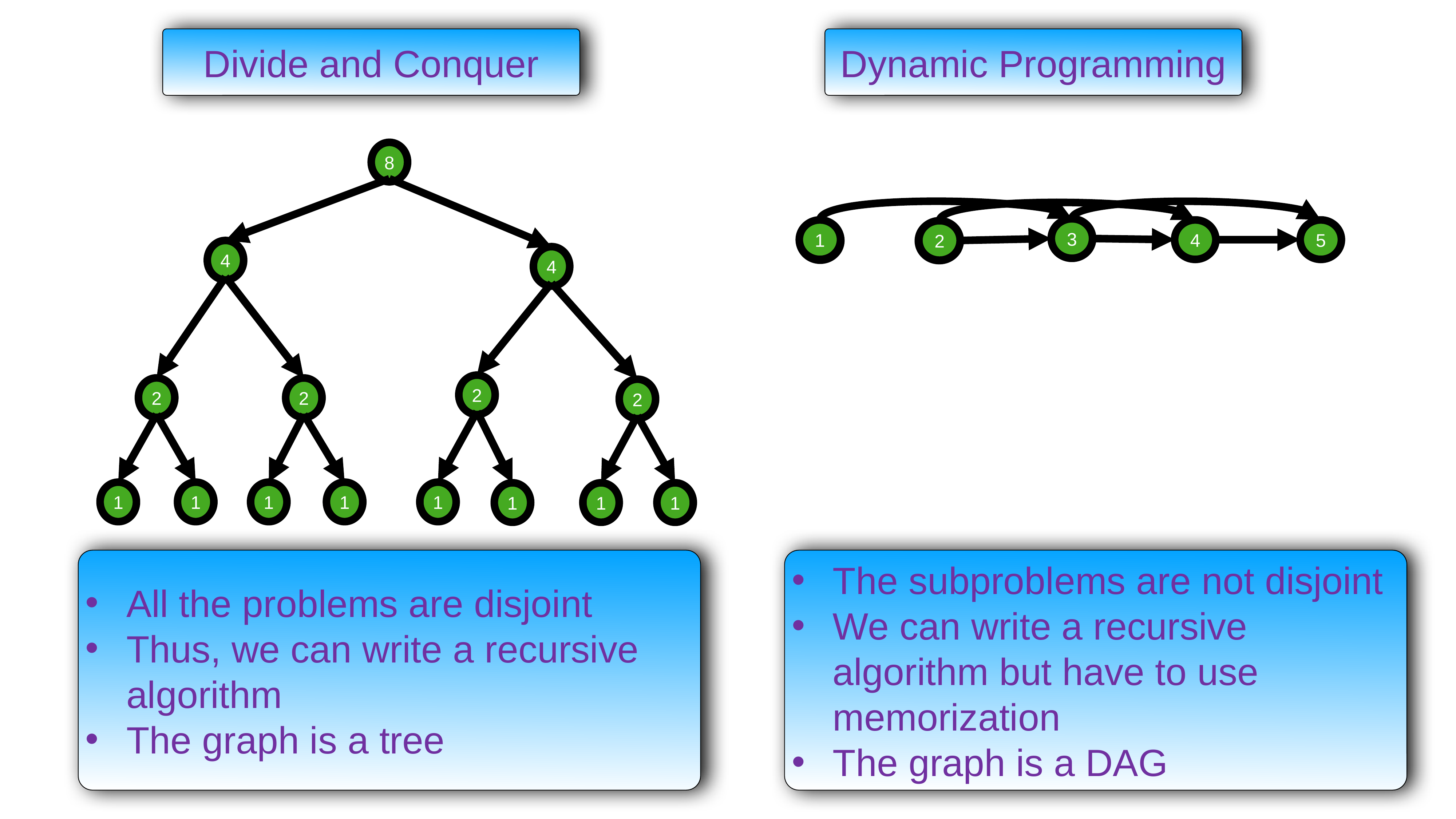

Divide and Conquer
Dynamic Programming
8
3
3
1
4
5
1
2
2
2
4
4
2
2
2
2
1
1
1
1
1
1
1
1
All the problems are disjoint
Thus, we can write a recursive algorithm
The graph is a tree
The subproblems are not disjoint
We can write a recursive algorithm but have to use memorization
The graph is a DAG